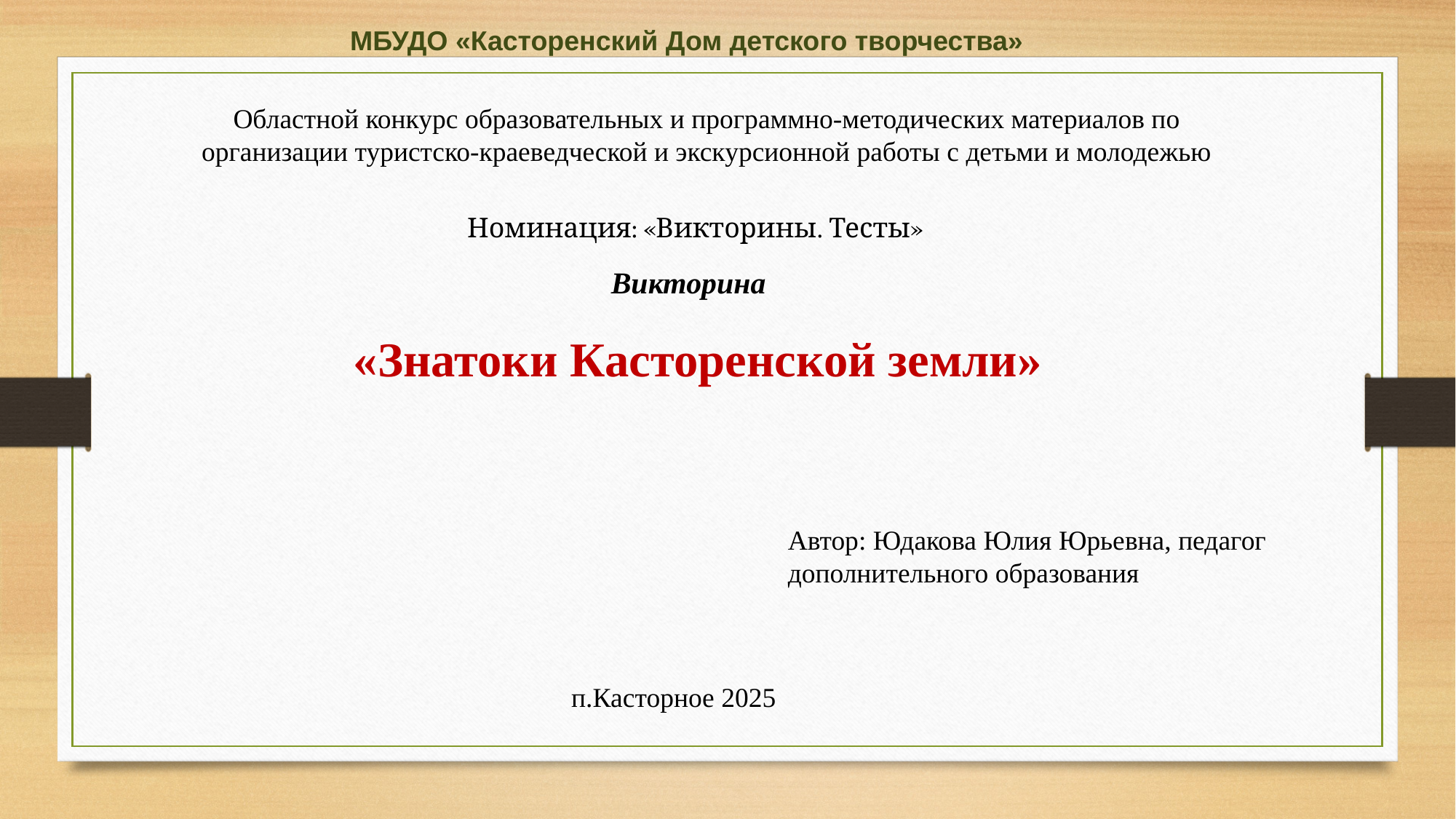

МБУДО «Касторенский Дом детского творчества»
Областной конкурс образовательных и программно-методических материалов по организации туристско-краеведческой и экскурсионной работы с детьми и молодежью
Номинация: «Викторины. Тесты»
Викторина
«Знатоки Касторенской земли»
Автор: Юдакова Юлия Юрьевна, педагог дополнительного образования
п.Касторное 2025